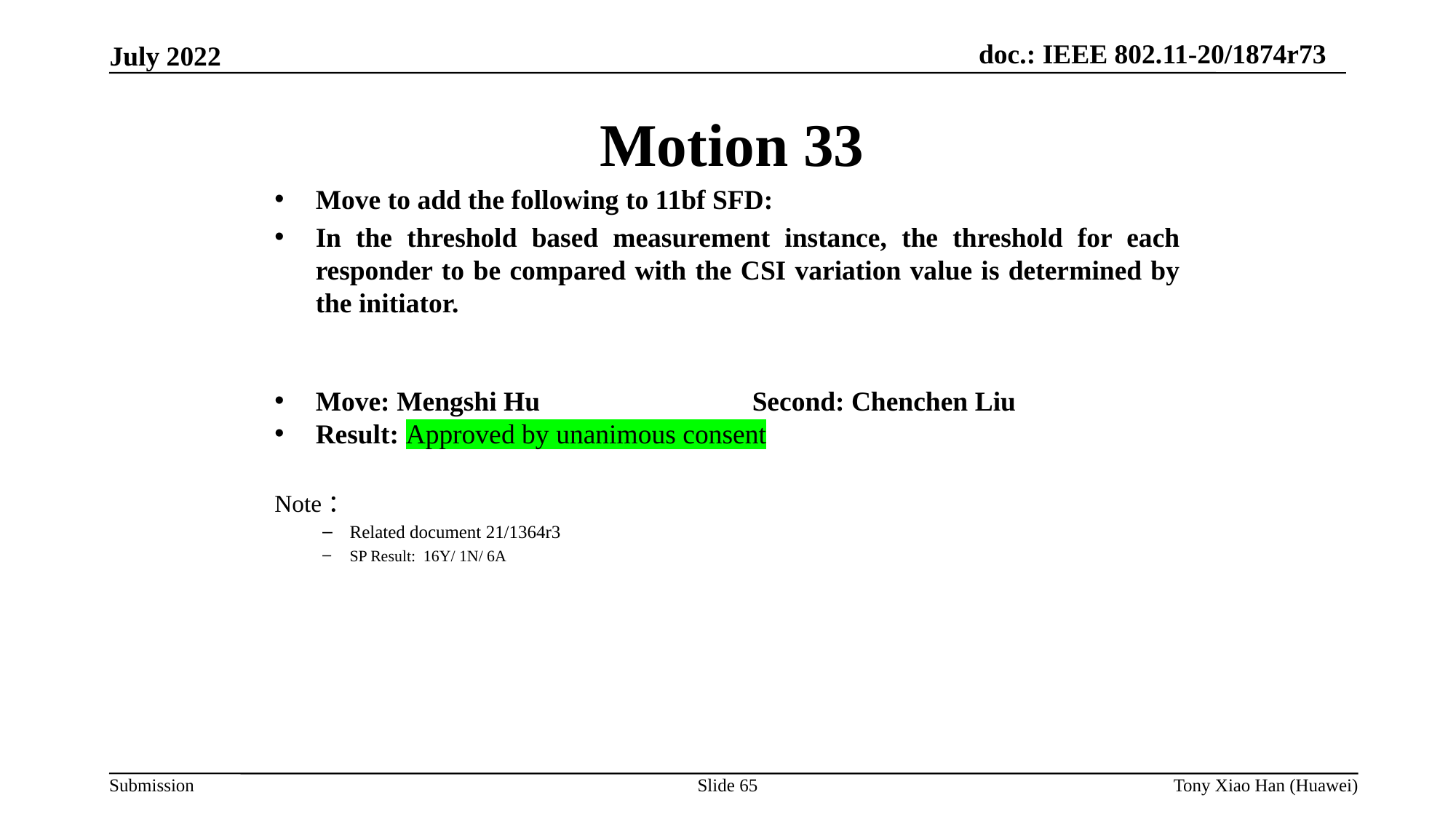

Motion 33

Move to add the following to 11bf SFD:
In the threshold based measurement instance, the threshold for each responder to be compared with the CSI variation value is determined by the initiator.

Move: Mengshi Hu 		Second: Chenchen Liu
Result: Approved by unanimous consent

Note：
Related document 21/1364r3
SP Result:  16Y/ 1N/ 6A